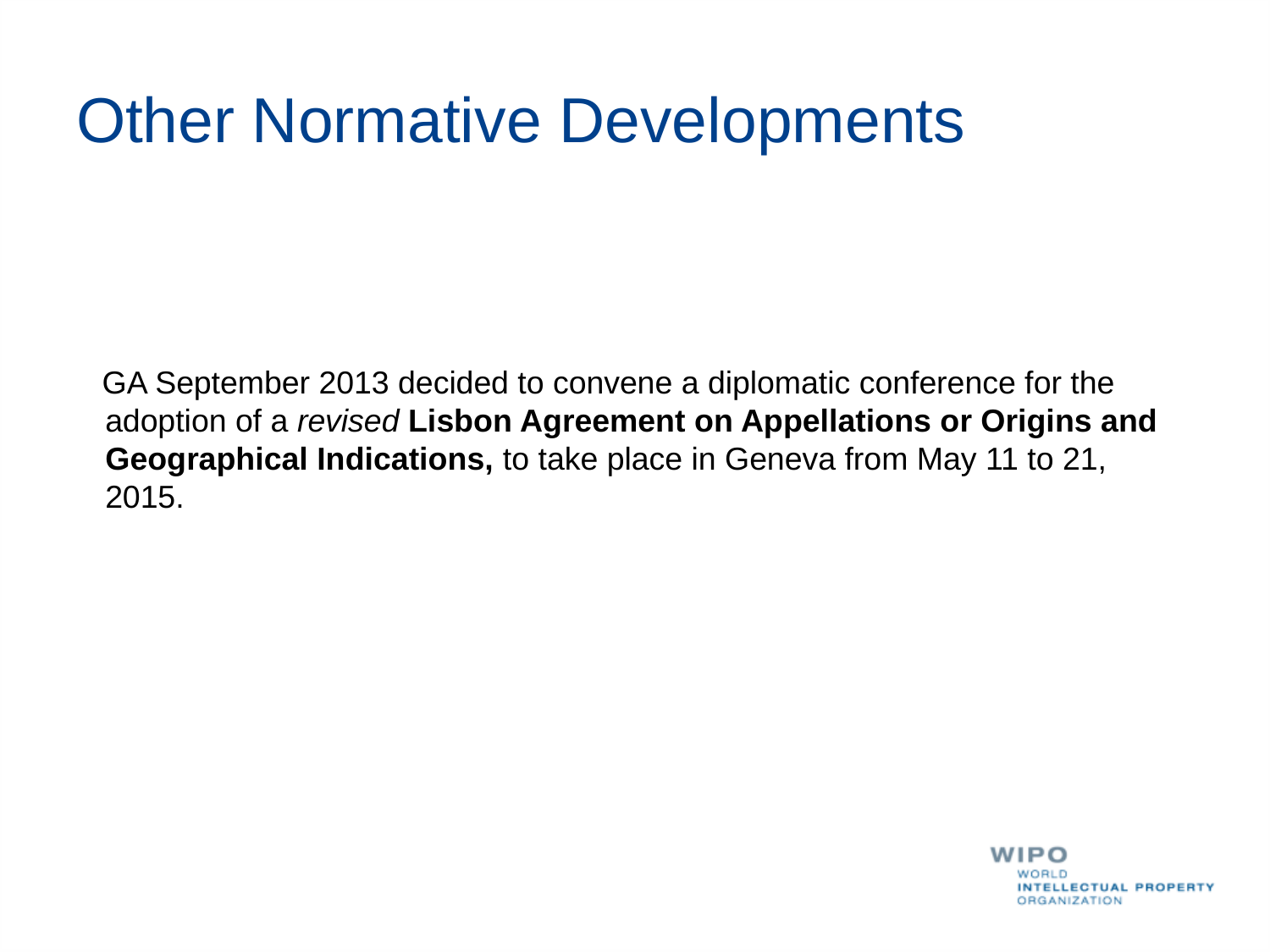

# Other Normative Developments
     GA September 2013 decided to convene a diplomatic conference for the adoption of a revised Lisbon Agreement on Appellations or Origins and Geographical Indications, to take place in Geneva from May 11 to 21, 2015.